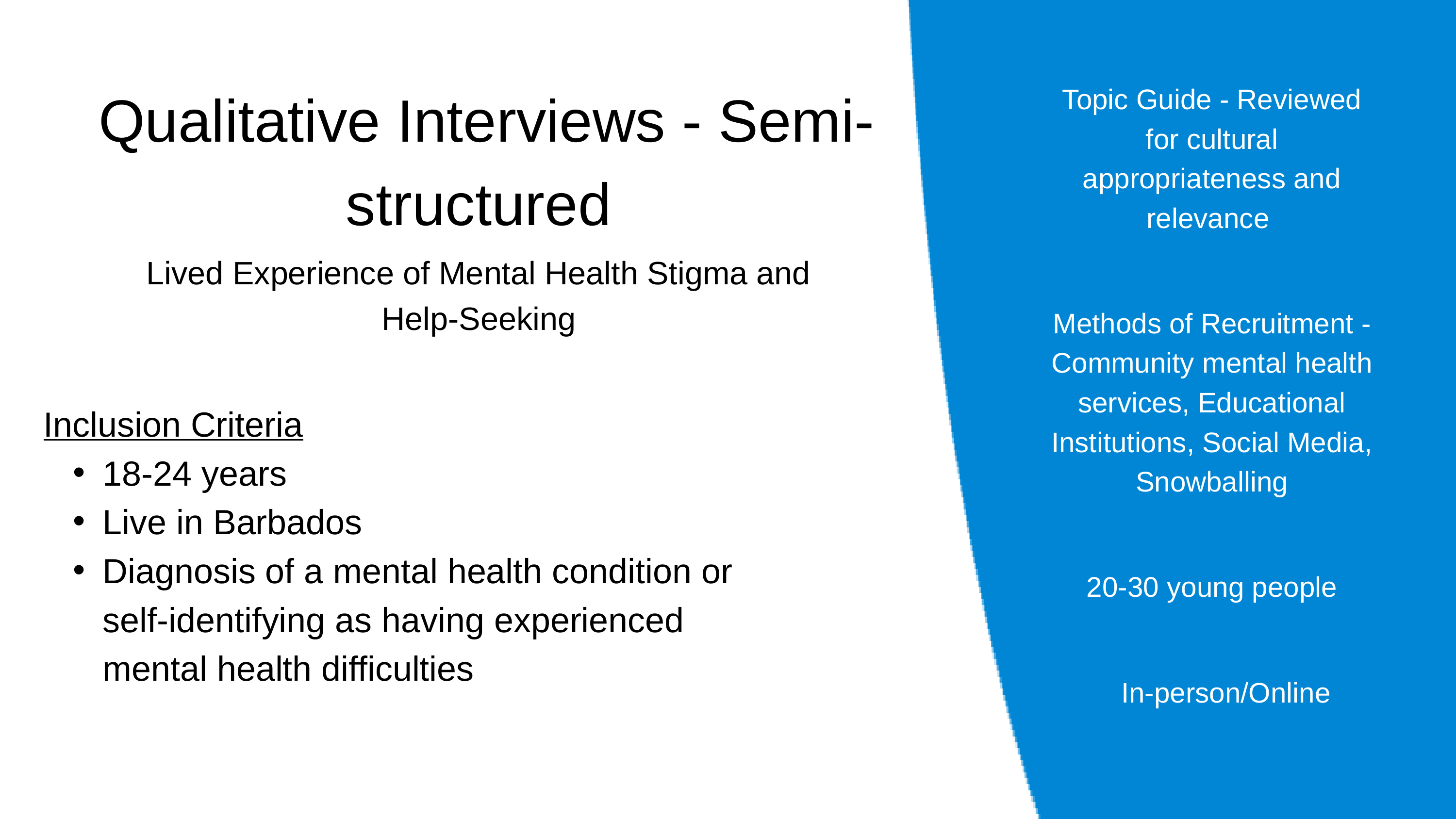

Qualitative Interviews - Semi-structured
Topic Guide - Reviewed for cultural appropriateness and relevance
Lived Experience of Mental Health Stigma and Help-Seeking
Methods of Recruitment - Community mental health services, Educational Institutions, Social Media, Snowballing

Inclusion Criteria
18-24 years
Live in Barbados
Diagnosis of a mental health condition or self-identifying as having experienced mental health difficulties
20-30 young people
In-person/Online